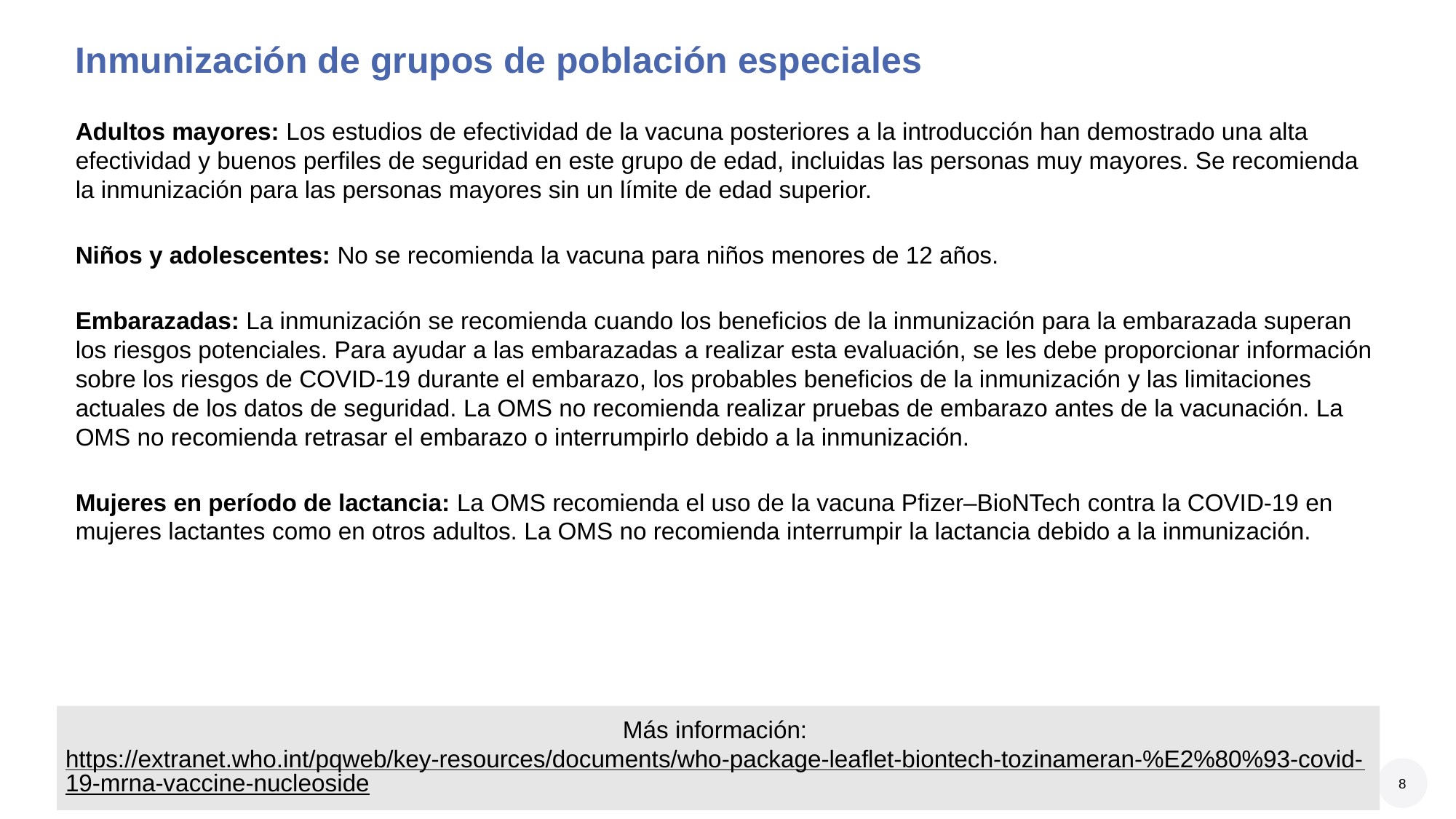

# Inmunización de grupos de población especiales
Adultos mayores: Los estudios de efectividad de la vacuna posteriores a la introducción han demostrado una alta efectividad y buenos perfiles de seguridad en este grupo de edad, incluidas las personas muy mayores. Se recomienda la inmunización para las personas mayores sin un límite de edad superior.
Niños y adolescentes: No se recomienda la vacuna para niños menores de 12 años.
Embarazadas: La inmunización se recomienda cuando los beneficios de la inmunización para la embarazada superan los riesgos potenciales. Para ayudar a las embarazadas a realizar esta evaluación, se les debe proporcionar información sobre los riesgos de COVID-19 durante el embarazo, los probables beneficios de la inmunización y las limitaciones actuales de los datos de seguridad. La OMS no recomienda realizar pruebas de embarazo antes de la vacunación. La OMS no recomienda retrasar el embarazo o interrumpirlo debido a la inmunización.
Mujeres en período de lactancia: La OMS recomienda el uso de la vacuna Pfizer–BioNTech contra la COVID-19 en mujeres lactantes como en otros adultos. La OMS no recomienda interrumpir la lactancia debido a la inmunización.

Más información: https://extranet.who.int/pqweb/key-resources/documents/who-package-leaflet-biontech-tozinameran-%E2%80%93-covid-19-mrna-vaccine-nucleoside